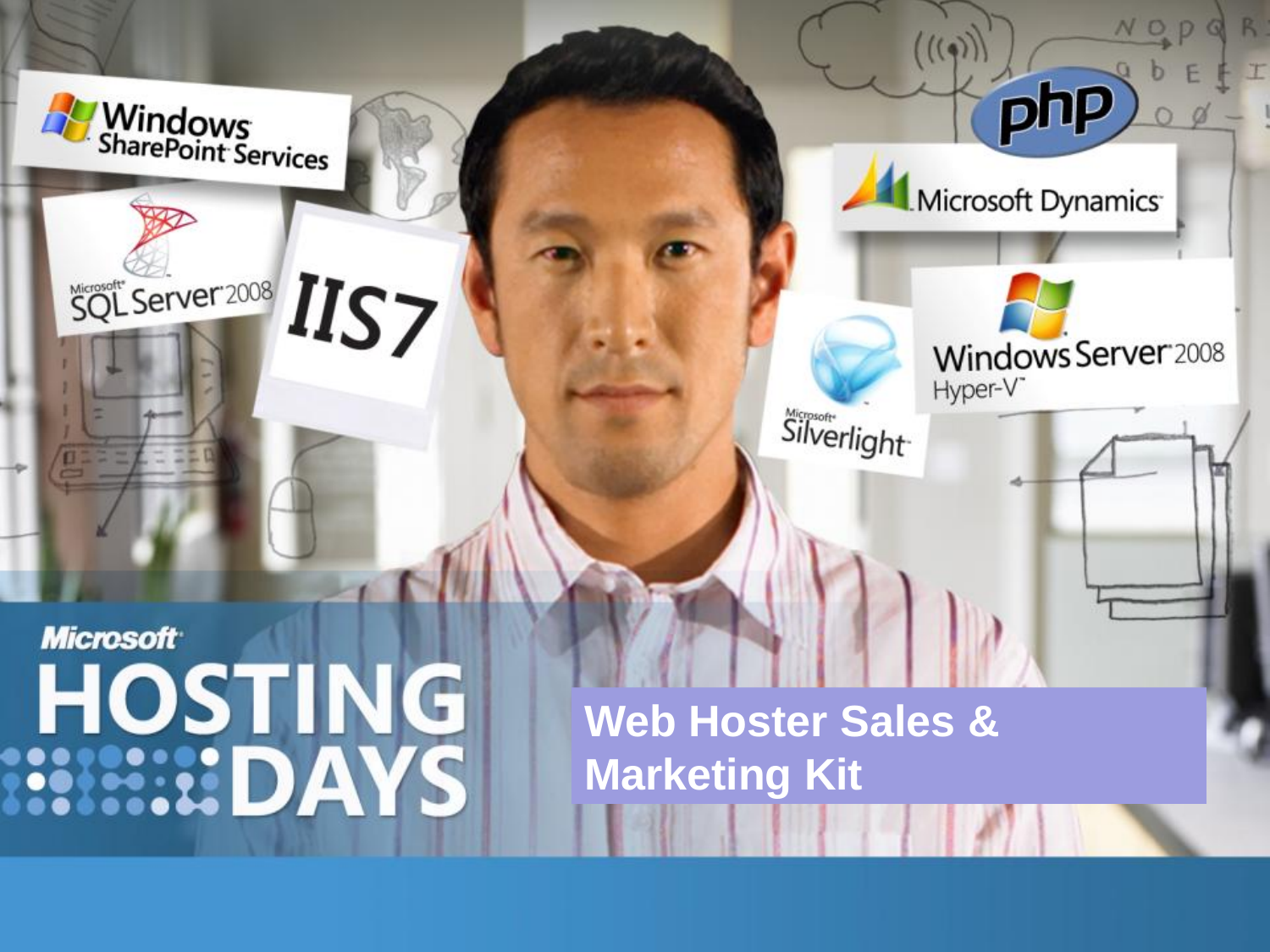

# Web Hoster Sales & Marketing Kit